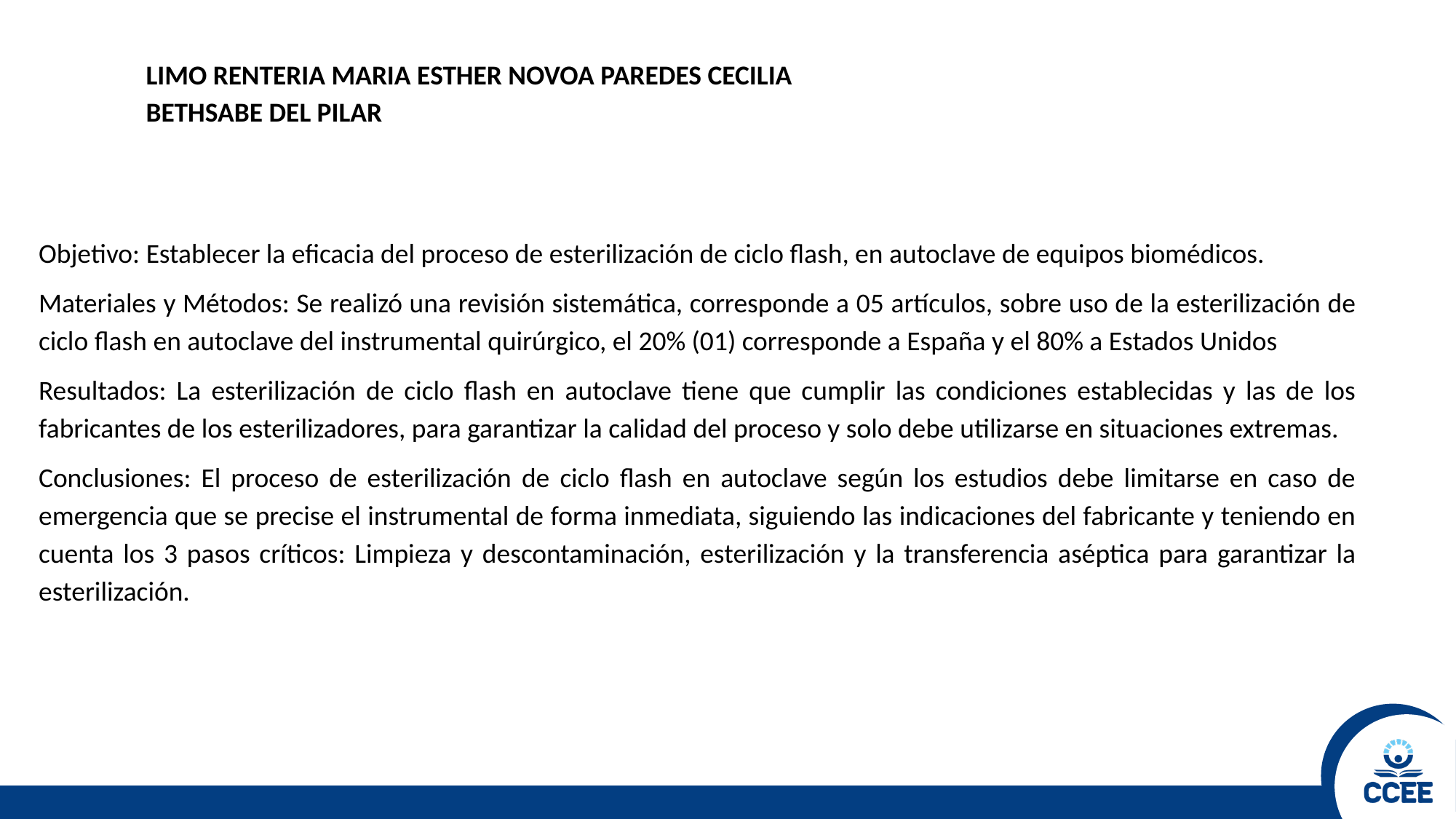

LIMO RENTERIA MARIA ESTHER NOVOA PAREDES CECILIA BETHSABE DEL PILAR
Objetivo: Establecer la eficacia del proceso de esterilización de ciclo flash, en autoclave de equipos biomédicos.
Materiales y Métodos: Se realizó una revisión sistemática, corresponde a 05 artículos, sobre uso de la esterilización de ciclo flash en autoclave del instrumental quirúrgico, el 20% (01) corresponde a España y el 80% a Estados Unidos
Resultados: La esterilización de ciclo flash en autoclave tiene que cumplir las condiciones establecidas y las de los fabricantes de los esterilizadores, para garantizar la calidad del proceso y solo debe utilizarse en situaciones extremas.
Conclusiones: El proceso de esterilización de ciclo flash en autoclave según los estudios debe limitarse en caso de emergencia que se precise el instrumental de forma inmediata, siguiendo las indicaciones del fabricante y teniendo en cuenta los 3 pasos críticos: Limpieza y descontaminación, esterilización y la transferencia aséptica para garantizar la esterilización.